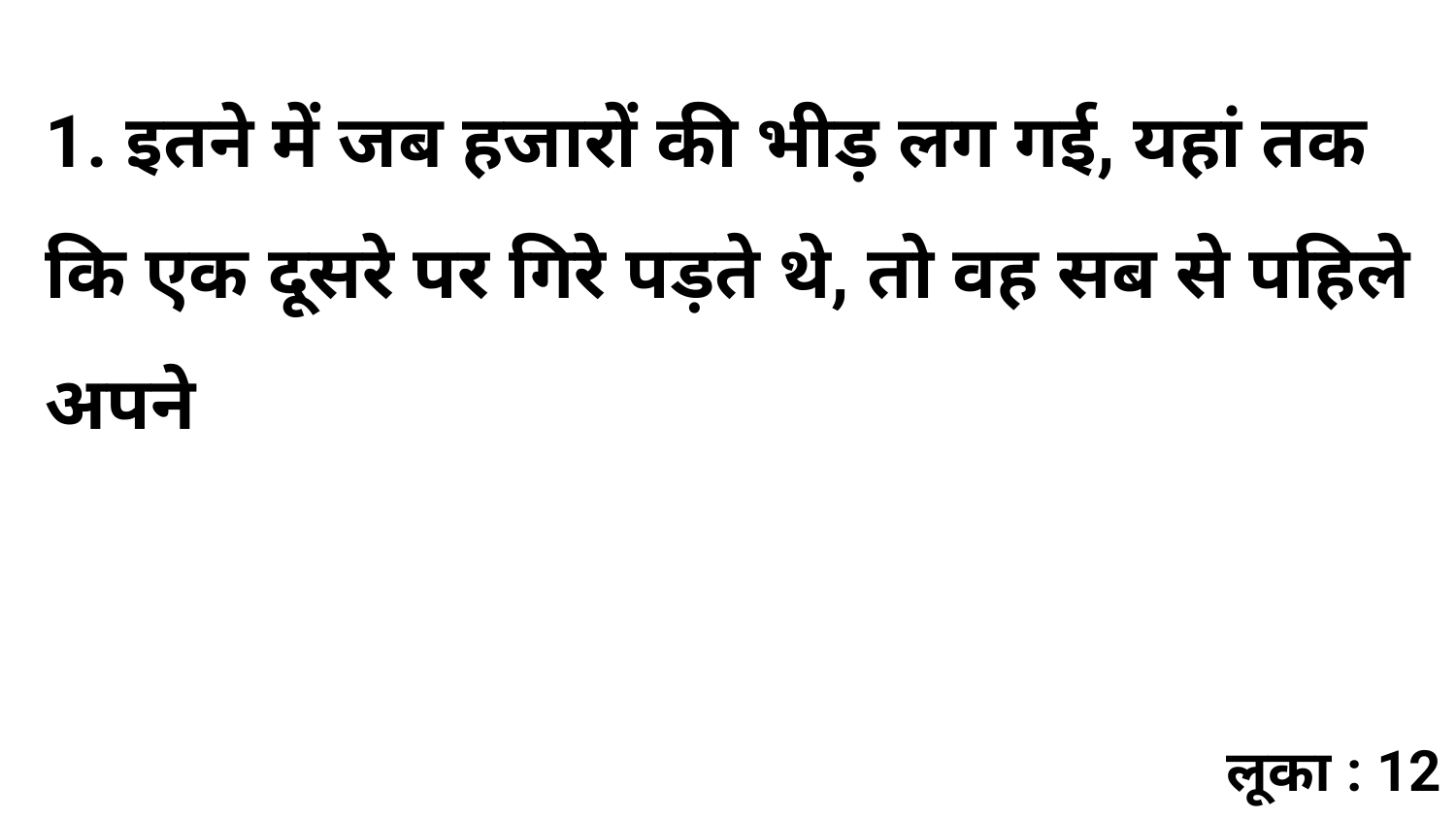

1. इतने में जब हजारों की भीड़ लग गई, यहां तक कि एक दूसरे पर गिरे पड़ते थे, तो वह सब से पहिले अपने
लूका : 12